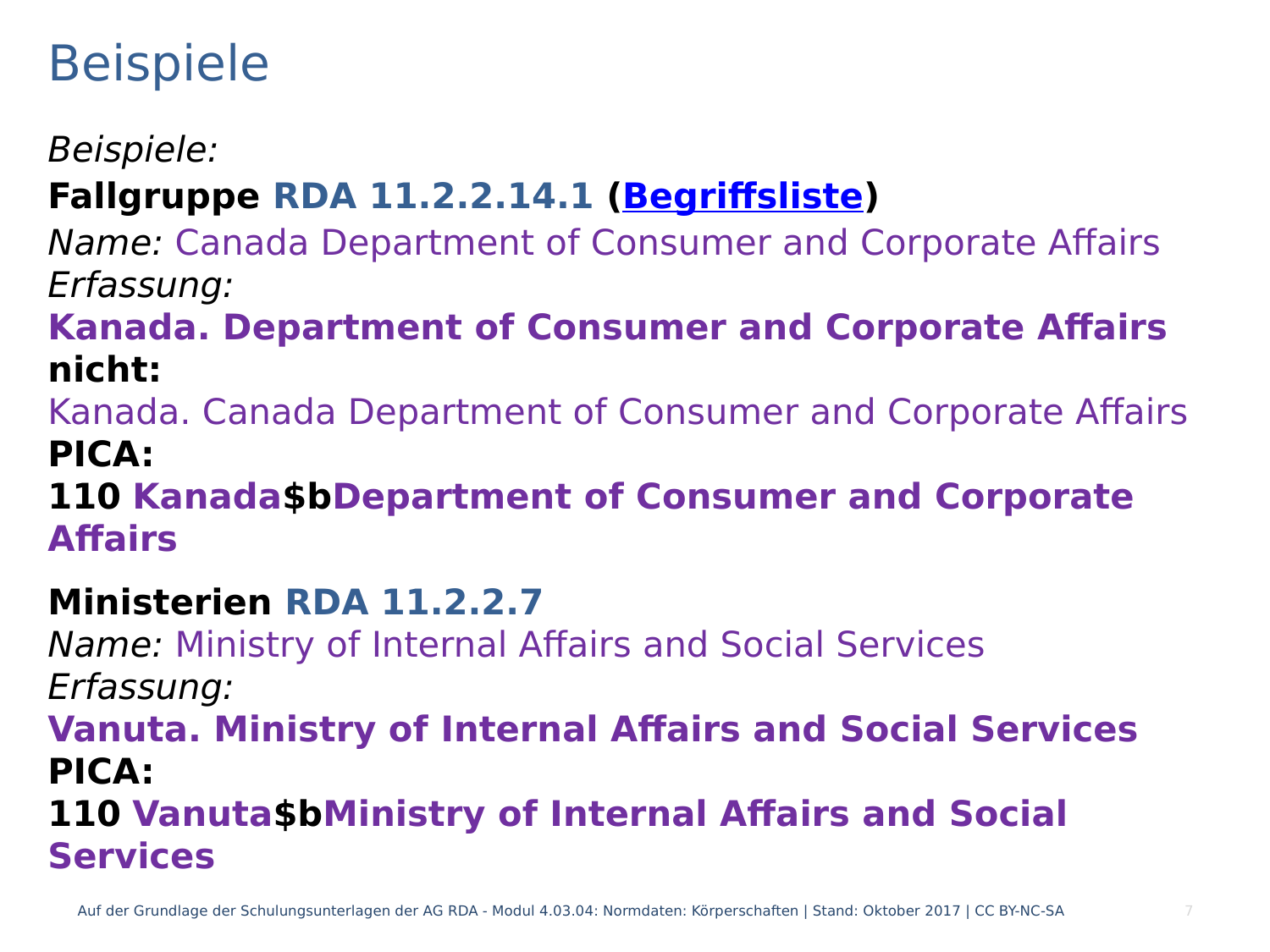

# Beispiele
Beispiele:
Fallgruppe RDA 11.2.2.14.1 (Begriffsliste)
Name: Canada Department of Consumer and Corporate Affairs
Erfassung:
Kanada. Department of Consumer and Corporate Affairs
nicht:
Kanada. Canada Department of Consumer and Corporate Affairs
PICA:
110 Kanada$bDepartment of Consumer and Corporate Affairs
Ministerien RDA 11.2.2.7
Name: Ministry of Internal Affairs and Social Services
Erfassung:
Vanuta. Ministry of Internal Affairs and Social Services
PICA:
110 Vanuta$bMinistry of Internal Affairs and Social Services
Auf der Grundlage der Schulungsunterlagen der AG RDA - Modul 4.03.04: Normdaten: Körperschaften | Stand: Oktober 2017 | CC BY-NC-SA
7